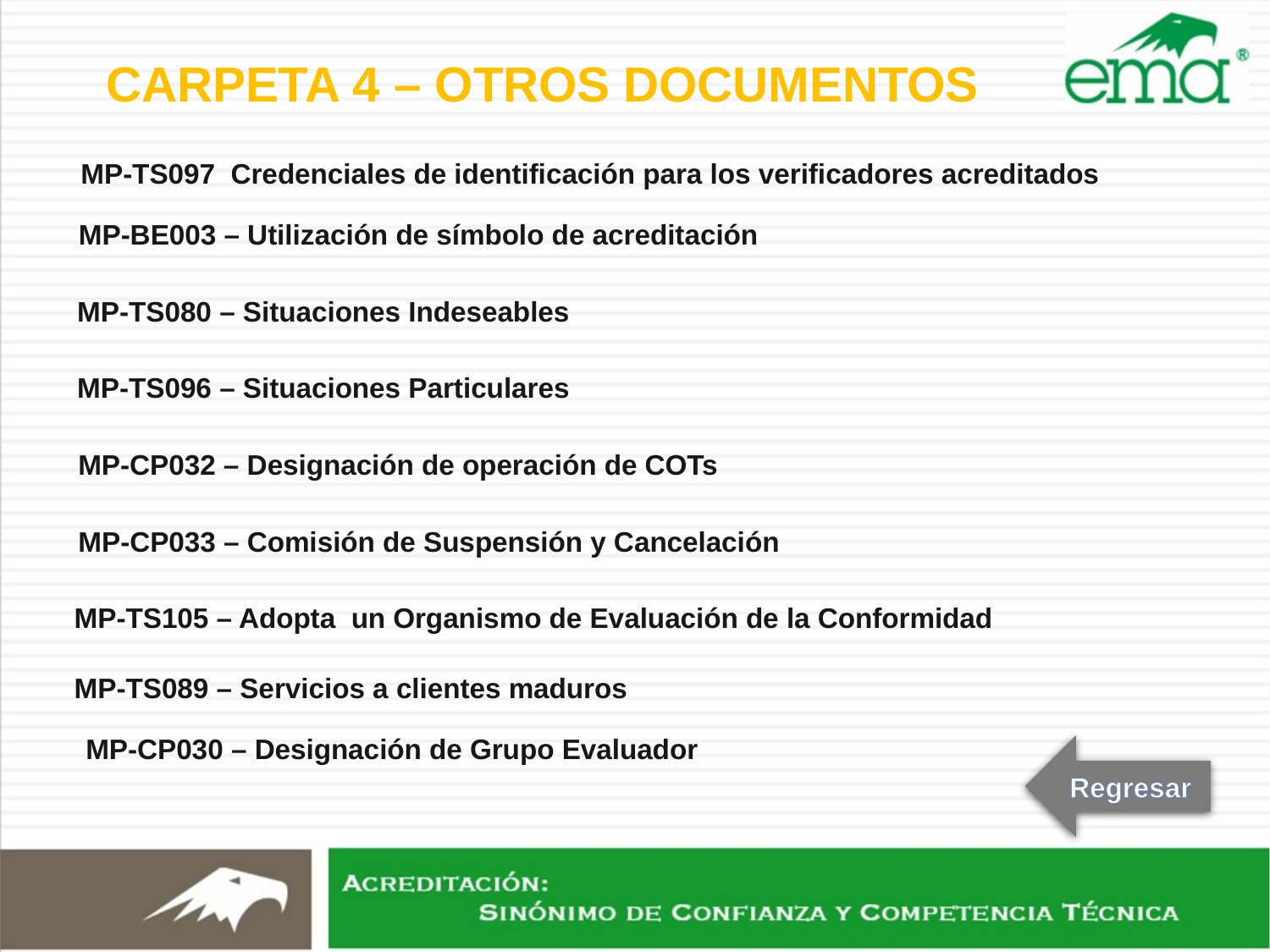

CARPETA 4 – OTROS DOCUMENTOS
MP-TS097  Credenciales de identificación para los verificadores acreditados
MP-BE003 – Utilización de símbolo de acreditación
MP-TS080 – Situaciones Indeseables
MP-TS096 – Situaciones Particulares
MP-CP032 – Designación de operación de COTs
MP-CP033 – Comisión de Suspensión y Cancelación
MP-TS105 – Adopta  un Organismo de Evaluación de la Conformidad
MP-TS089 – Servicios a clientes maduros
MP-CP030 – Designación de Grupo Evaluador
Regresar